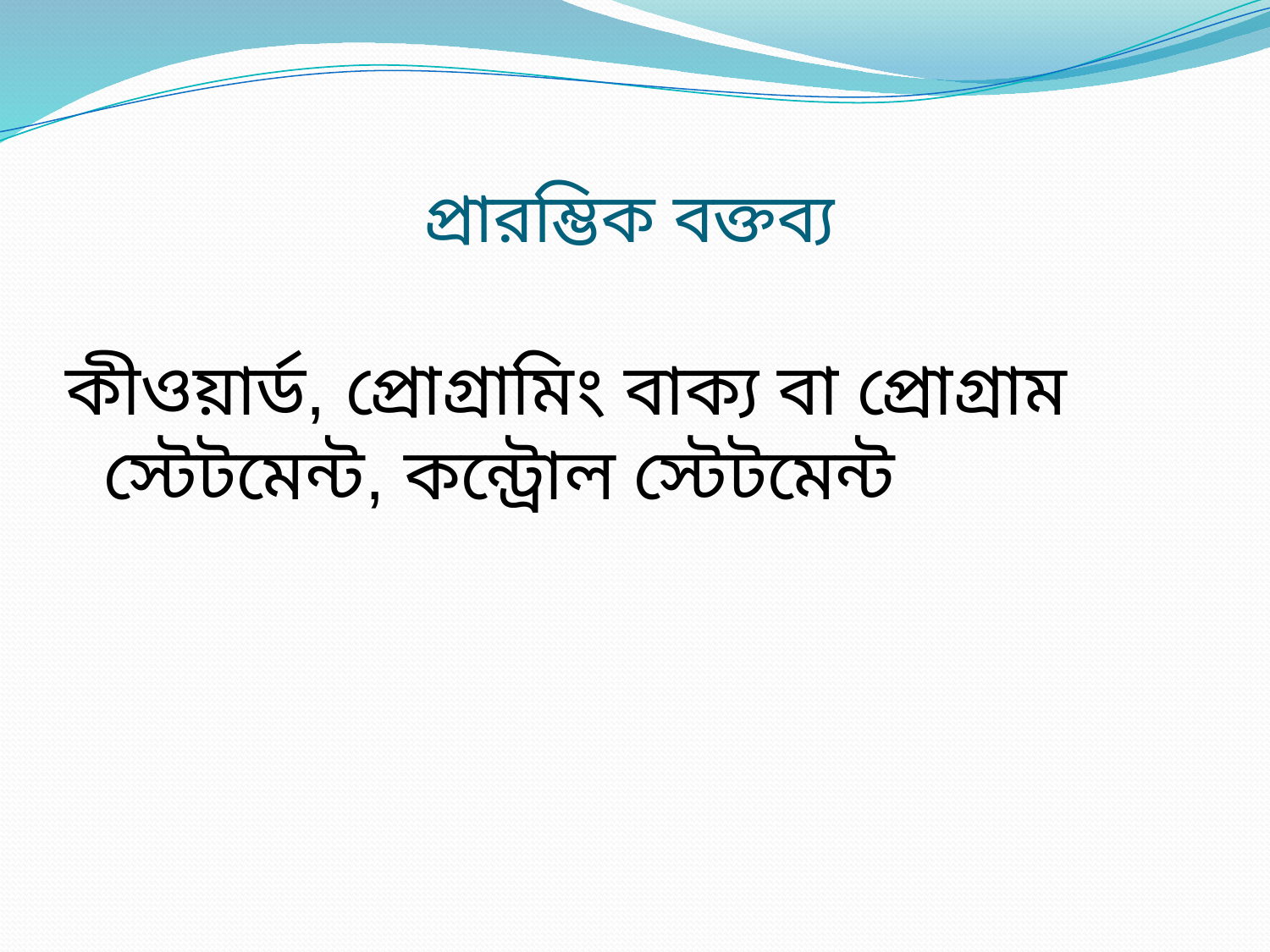

# প্রারম্ভিক বক্তব্য
কীওয়ার্ড, প্রোগ্রামিং বাক্য বা প্রোগ্রাম স্টেটমেন্ট, কন্ট্রোল স্টেটমেন্ট